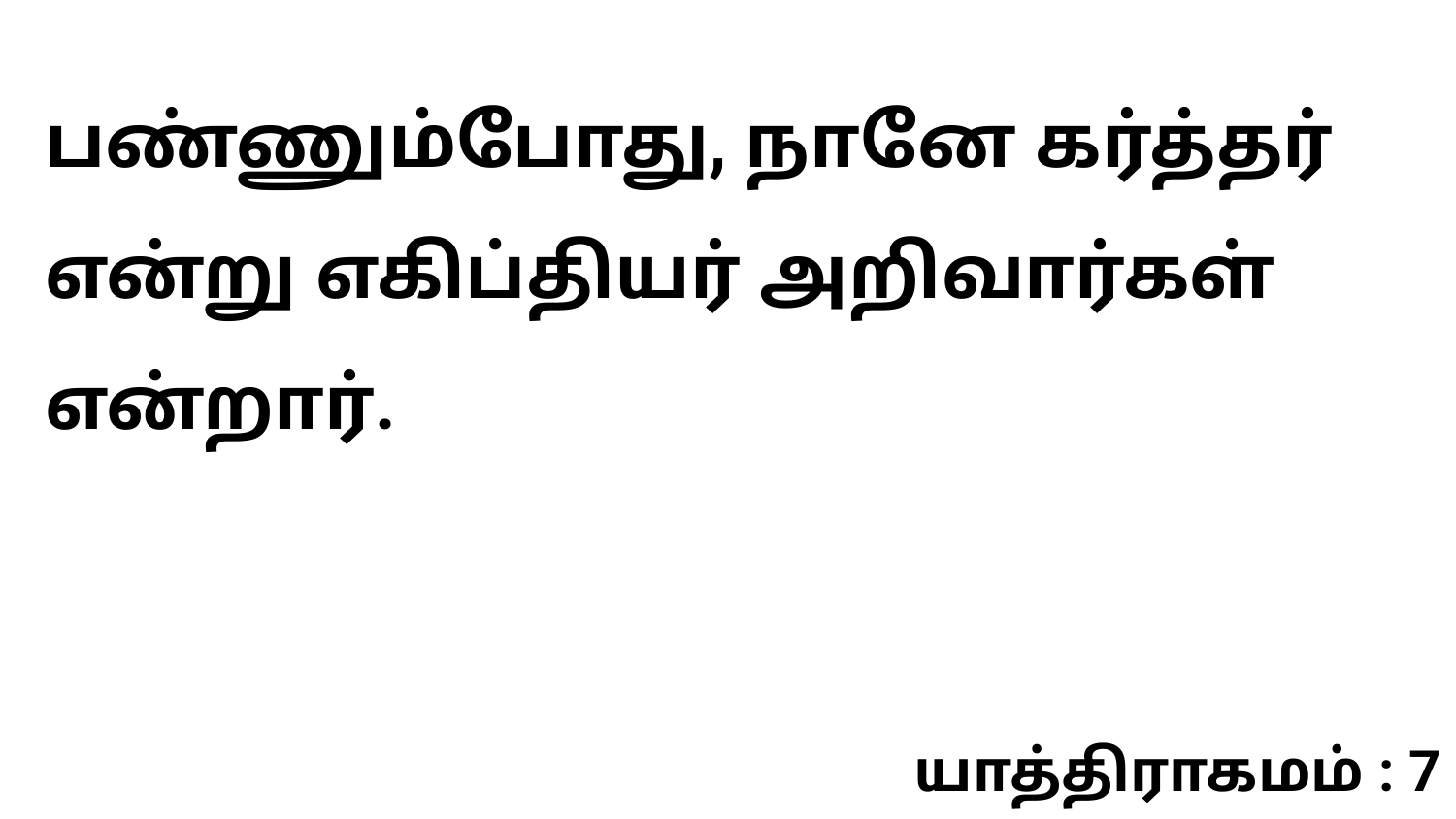

பண்ணும்போது, நானே கர்த்தர் என்று எகிப்தியர் அறிவார்கள் என்றார்.
யாத்திராகமம் : 7